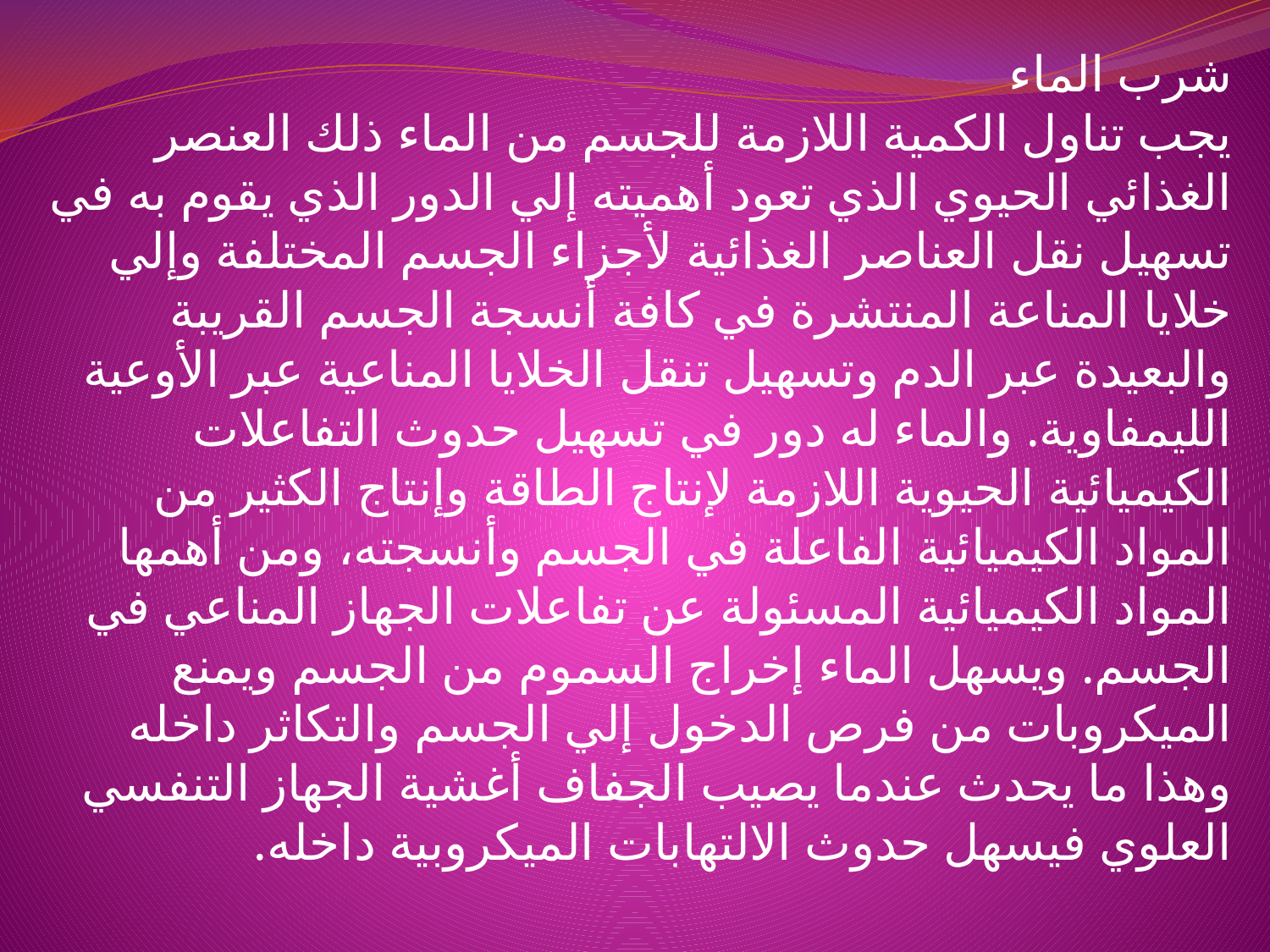

شرب الماء
يجب تناول الكمية اللازمة للجسم من الماء ذلك العنصر الغذائي الحيوي الذي تعود أهميته إلي الدور الذي يقوم به في تسهيل نقل العناصر الغذائية لأجزاء الجسم المختلفة وإلي خلايا المناعة المنتشرة في كافة أنسجة الجسم القريبة والبعيدة عبر الدم وتسهيل تنقل الخلايا المناعية عبر الأوعية الليمفاوية. والماء له دور في تسهيل حدوث التفاعلات الكيميائية الحيوية اللازمة لإنتاج الطاقة وإنتاج الكثير من المواد الكيميائية الفاعلة في الجسم وأنسجته، ومن أهمها المواد الكيميائية المسئولة عن تفاعلات الجهاز المناعي في الجسم. ويسهل الماء إخراج السموم من الجسم ويمنع الميكروبات من فرص الدخول إلي الجسم والتكاثر داخله وهذا ما يحدث عندما يصيب الجفاف أغشية الجهاز التنفسي العلوي فيسهل حدوث الالتهابات الميكروبية داخله.

#